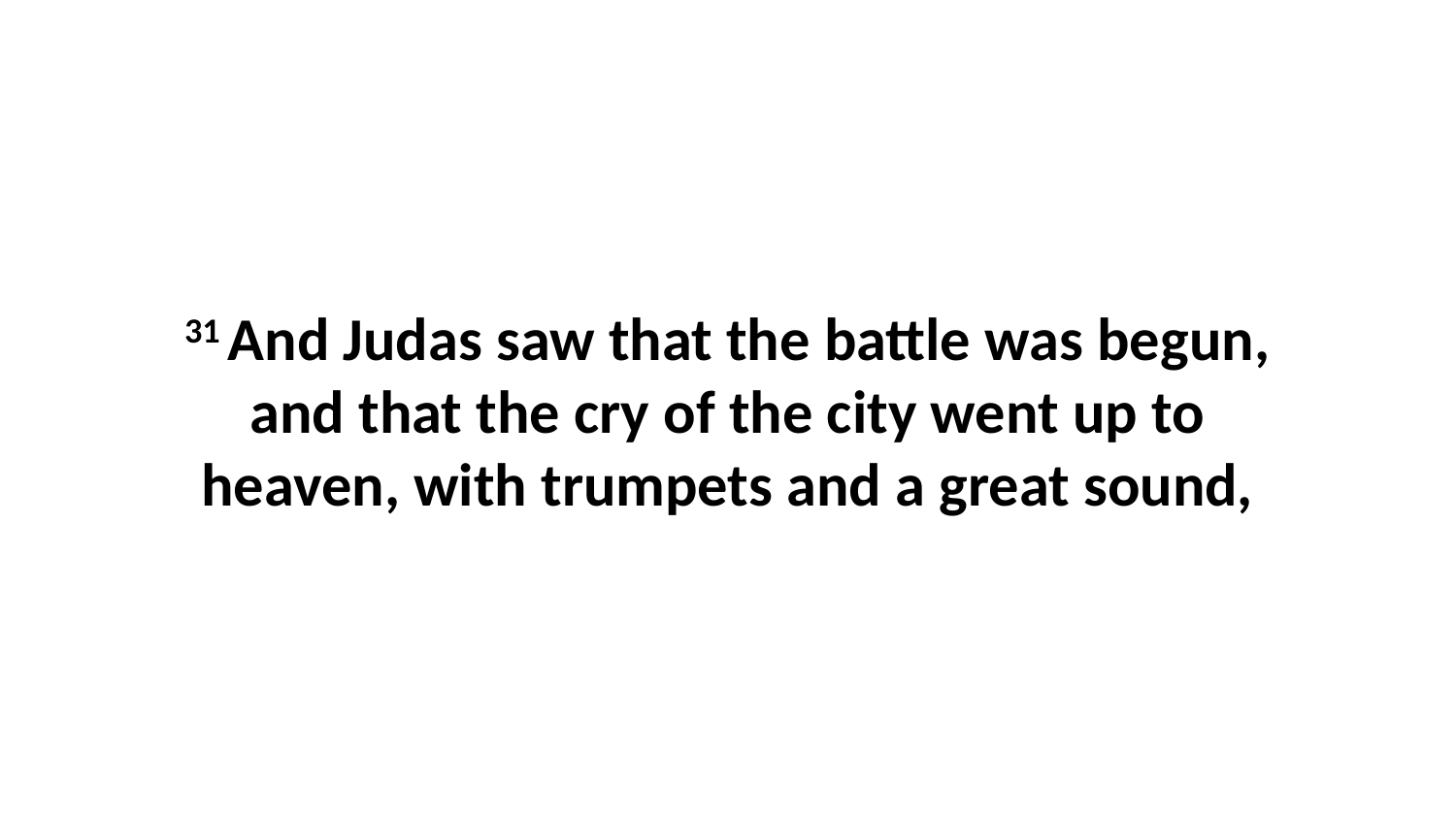

31 And Judas saw that the battle was begun, and that the cry of the city went up to heaven, with trumpets and a great sound,